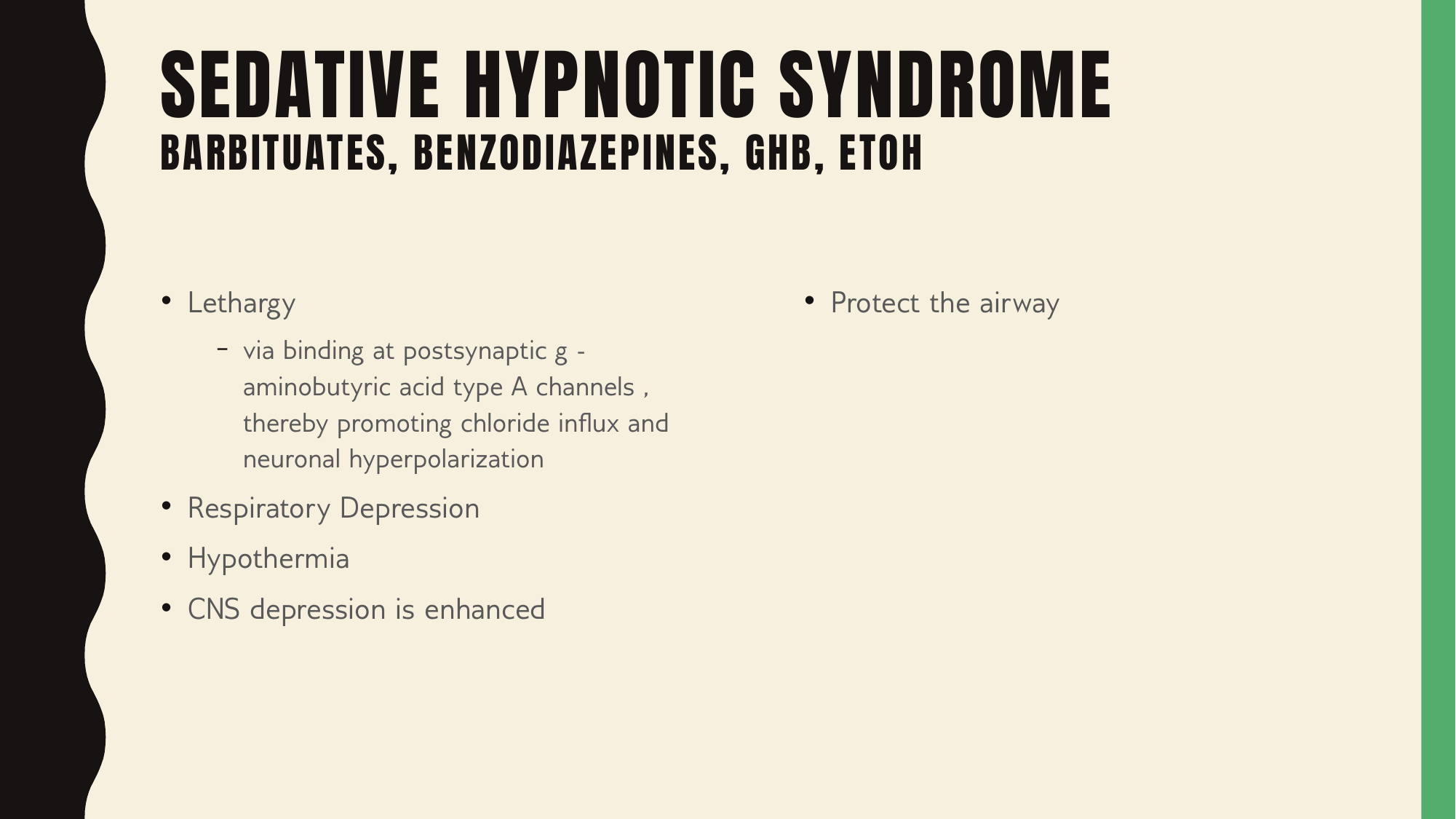

# Sedative hypnotic syndrome BARBITUATES, BENZODIAZEPINES, GHB, ETOH
Lethargy
via binding at postsynaptic g -aminobutyric acid type A channels , thereby promoting chloride influx and neuronal hyperpolarization
Respiratory Depression
Hypothermia
CNS depression is enhanced

Protect the airway